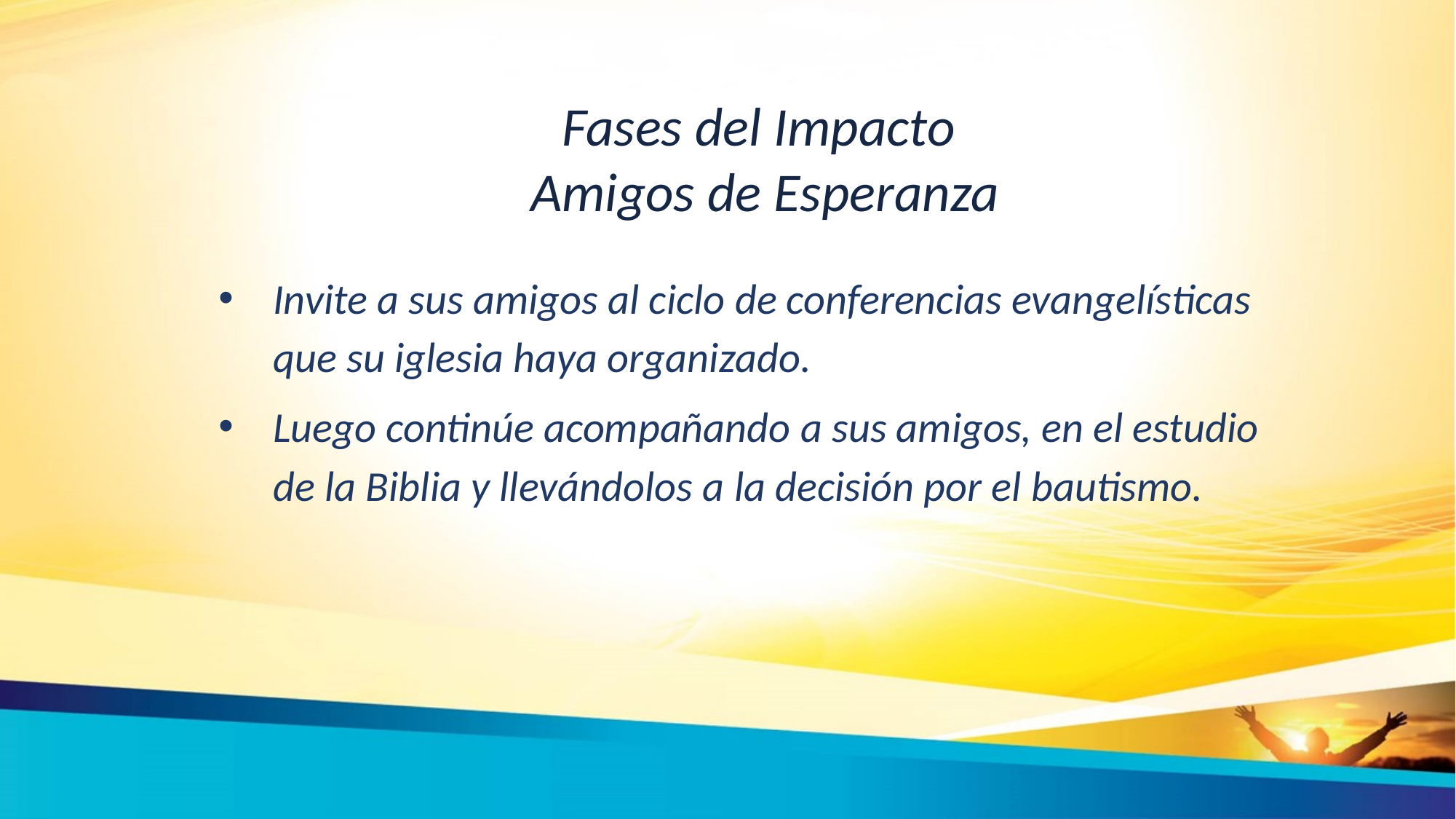

Fases del Impacto
Amigos de Esperanza
Invite a sus amigos al ciclo de conferencias evangelísticas que su iglesia haya organizado.
Luego continúe acompañando a sus amigos, en el estudio de la Biblia y llevándolos a la decisión por el bautismo.